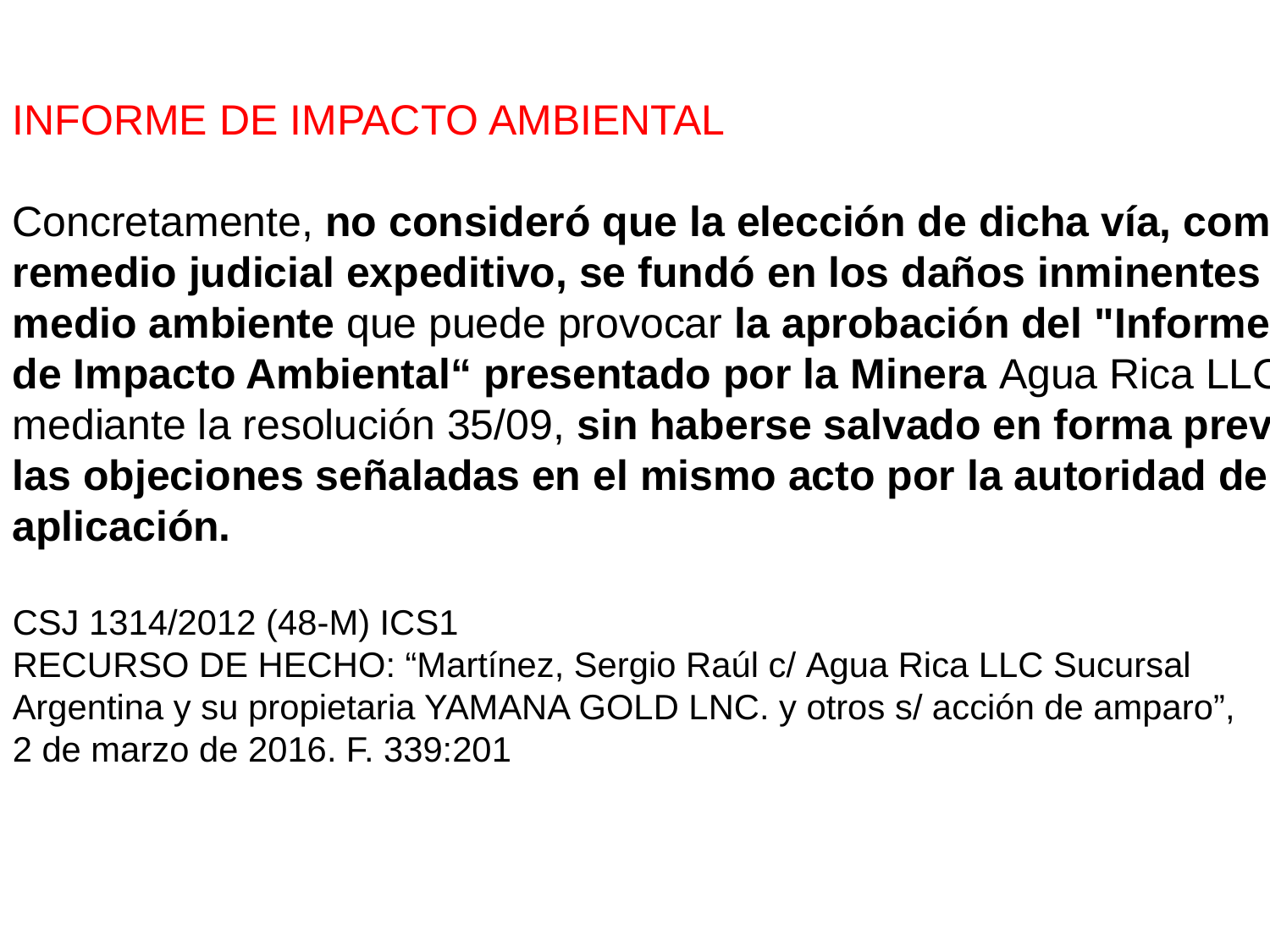

INFORME DE IMPACTO AMBIENTAL

Concretamente, no consideró que la elección de dicha vía, como remedio judicial expeditivo, se fundó en los daños inminentes al
medio ambiente que puede provocar la aprobación del "Informe
de Impacto Ambiental“ presentado por la Minera Agua Rica LLC
mediante la resolución 35/09, sin haberse salvado en forma previa
las objeciones señaladas en el mismo acto por la autoridad de aplicación.

CSJ 1314/2012 (48-M) ICS1
RECURSO DE HECHO: “Martínez, Sergio Raúl c/ Agua Rica LLC Sucursal
Argentina y su propietaria YAMANA GOLD LNC. y otros s/ acción de amparo”,
2 de marzo de 2016. F. 339:201